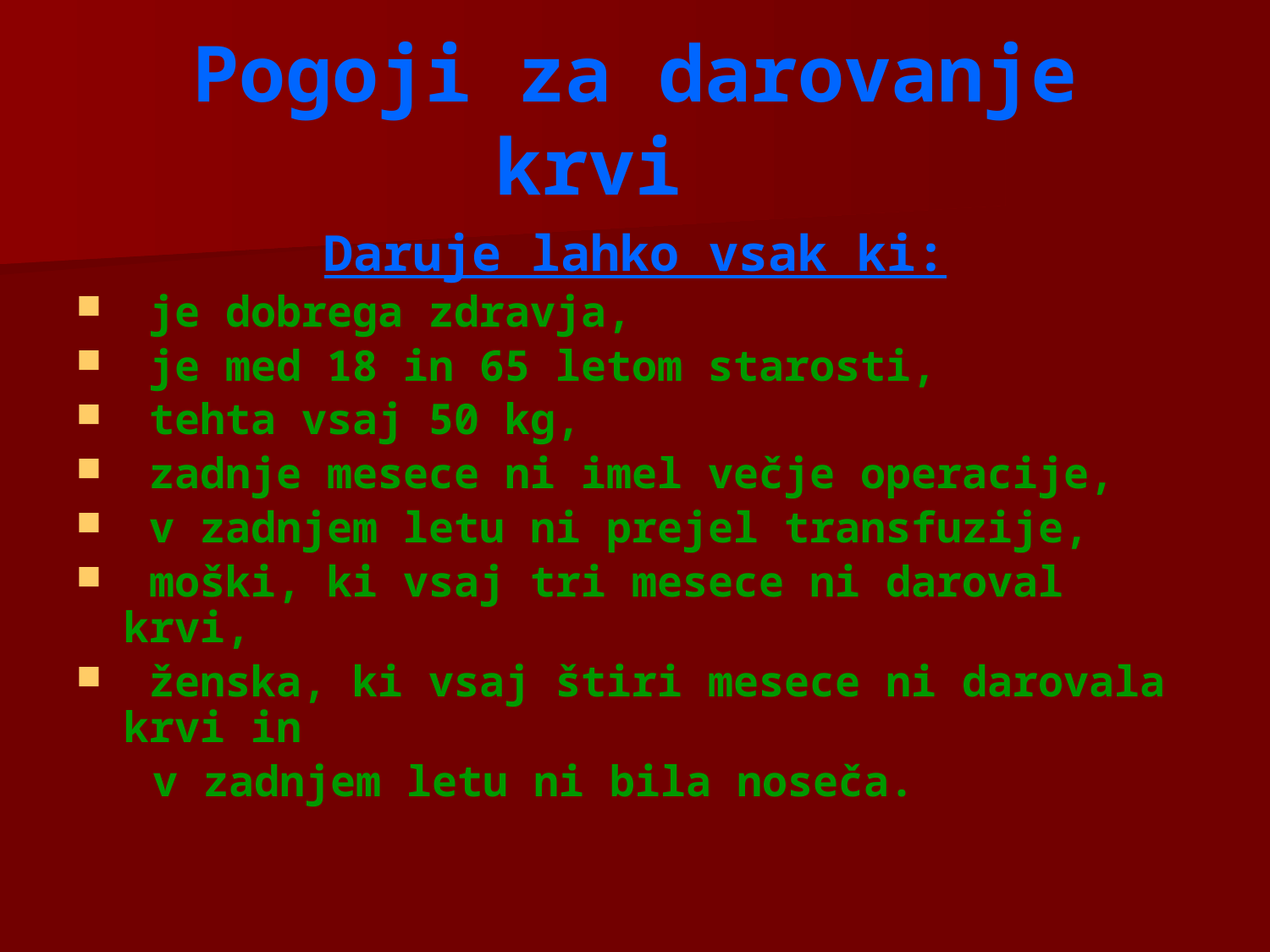

# Pogoji za darovanje krvi
Daruje lahko vsak ki:
 je dobrega zdravja,
 je med 18 in 65 letom starosti,
 tehta vsaj 50 kg,
 zadnje mesece ni imel večje operacije,
 v zadnjem letu ni prejel transfuzije,
 moški, ki vsaj tri mesece ni daroval krvi,
 ženska, ki vsaj štiri mesece ni darovala krvi in
   v zadnjem letu ni bila noseča.